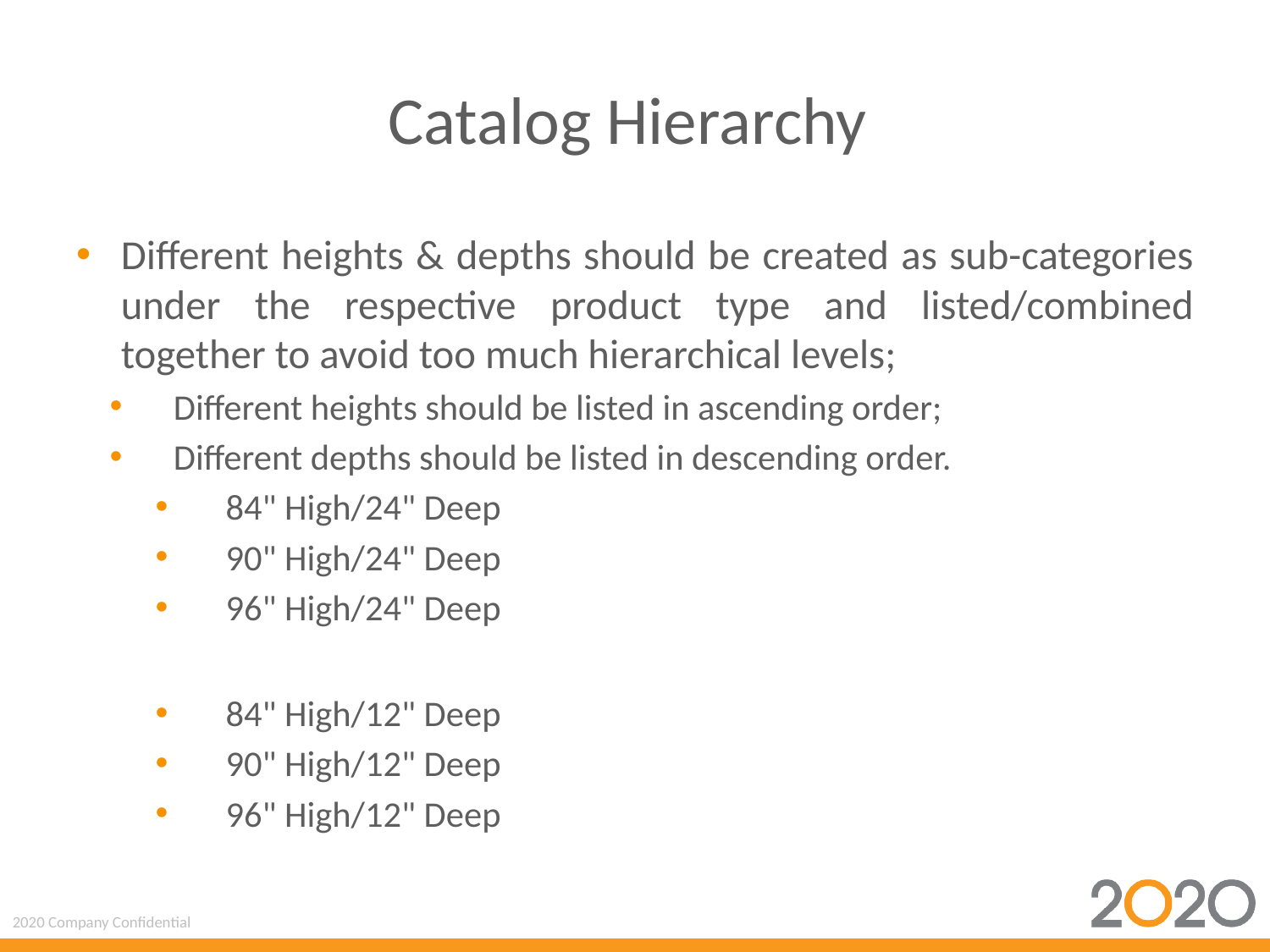

# Catalog Hierarchy
Different heights & depths should be created as sub-categories under the respective product type and listed/combined together to avoid too much hierarchical levels;
Different heights should be listed in ascending order;
Different depths should be listed in descending order.
84" High/24" Deep
90" High/24" Deep
96" High/24" Deep

84" High/12" Deep
90" High/12" Deep
96" High/12" Deep